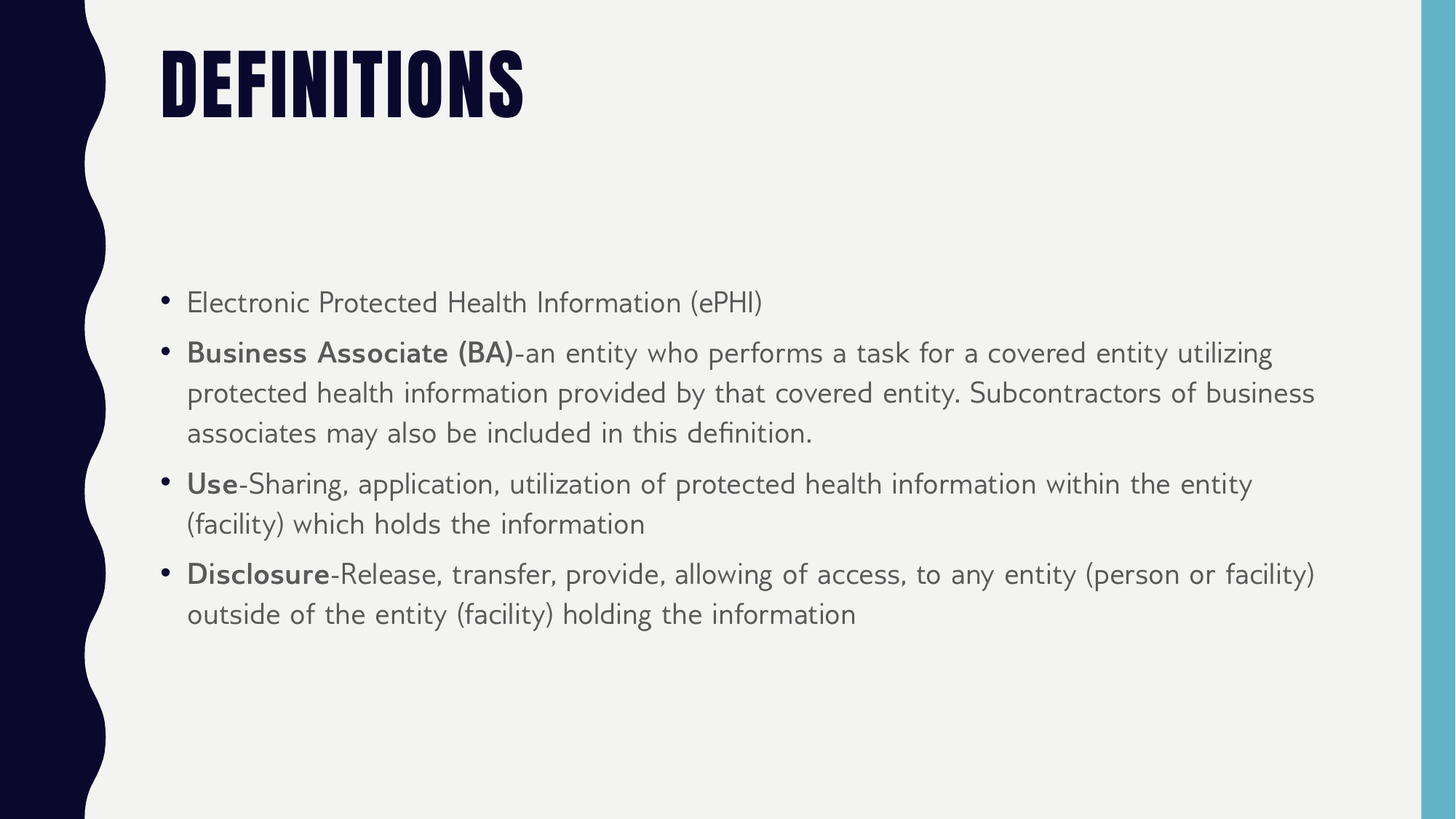

# Definitions
Electronic Protected Health Information (ePHI)
Business Associate (BA)-an entity who performs a task for a covered entity utilizing protected health information provided by that covered entity. Subcontractors of business associates may also be included in this definition.
Use-Sharing, application, utilization of protected health information within the entity (facility) which holds the information
Disclosure-Release, transfer, provide, allowing of access, to any entity (person or facility) outside of the entity (facility) holding the information